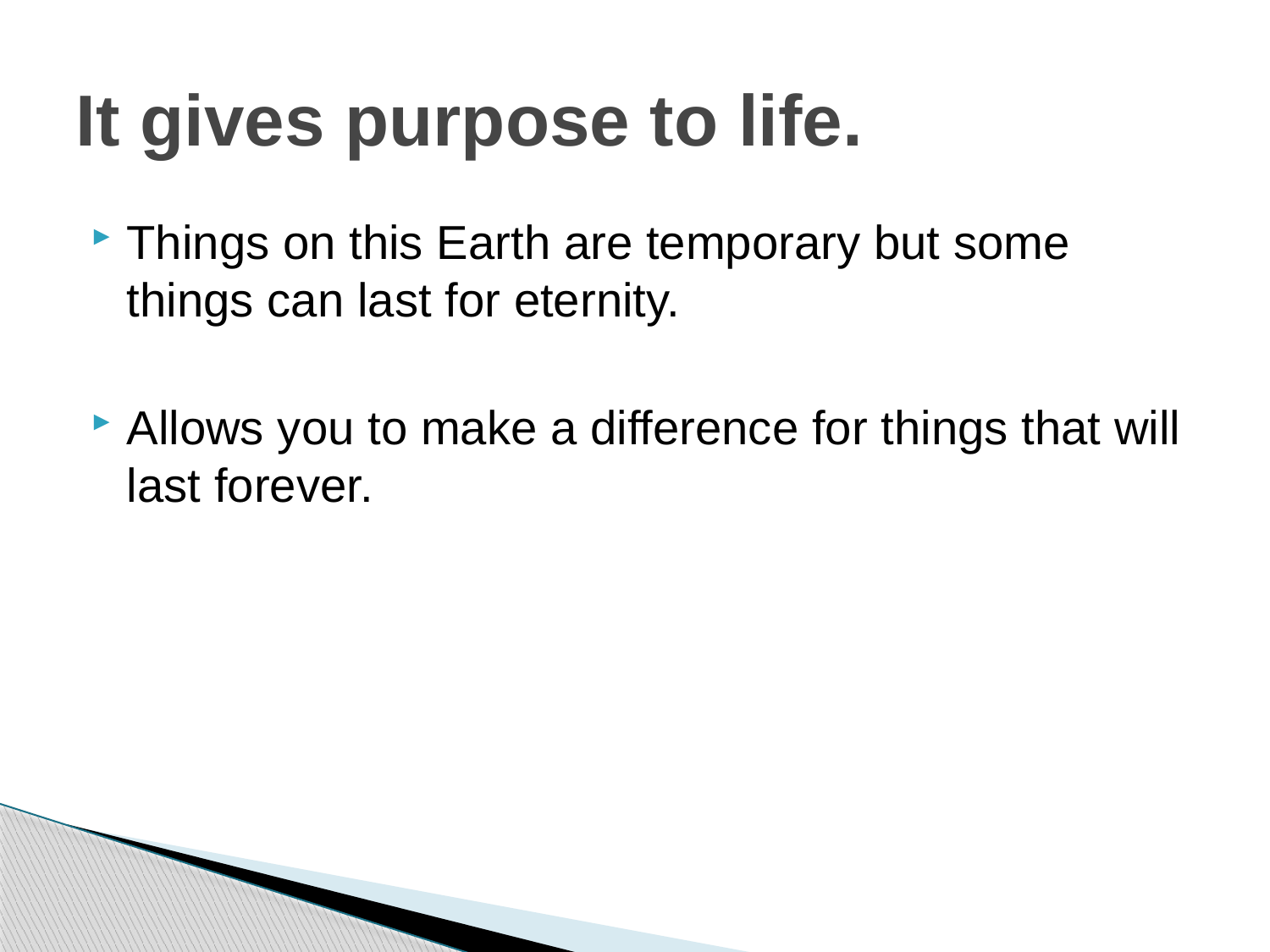

# It gives purpose to life.
Things on this Earth are temporary but some things can last for eternity.

Allows you to make a difference for things that will last forever.